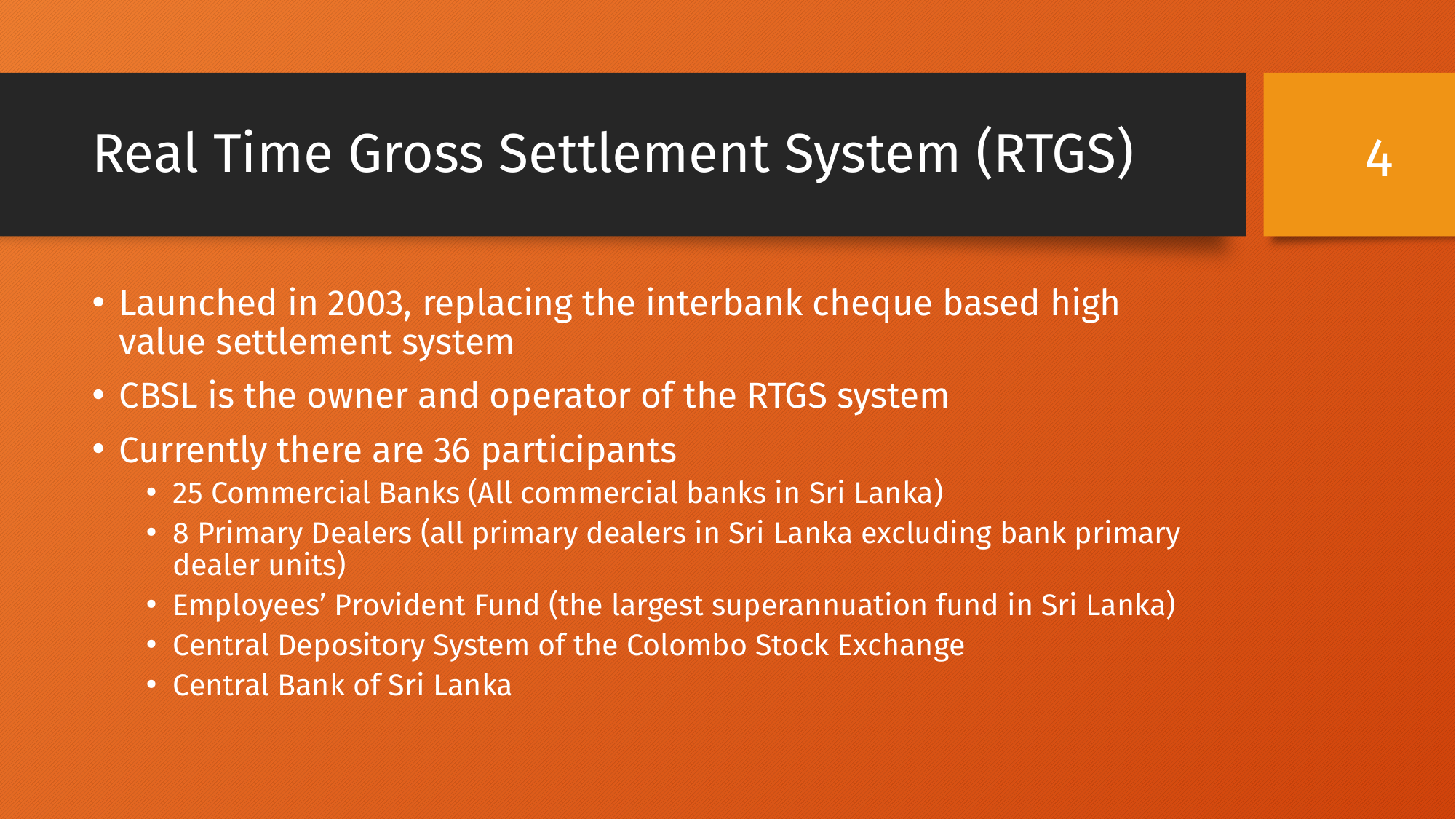

4
# Real Time Gross Settlement System (RTGS)
Launched in 2003, replacing the interbank cheque based high value settlement system
CBSL is the owner and operator of the RTGS system
Currently there are 36 participants
25 Commercial Banks (All commercial banks in Sri Lanka)
8 Primary Dealers (all primary dealers in Sri Lanka excluding bank primary dealer units)
Employees’ Provident Fund (the largest superannuation fund in Sri Lanka)
Central Depository System of the Colombo Stock Exchange
Central Bank of Sri Lanka